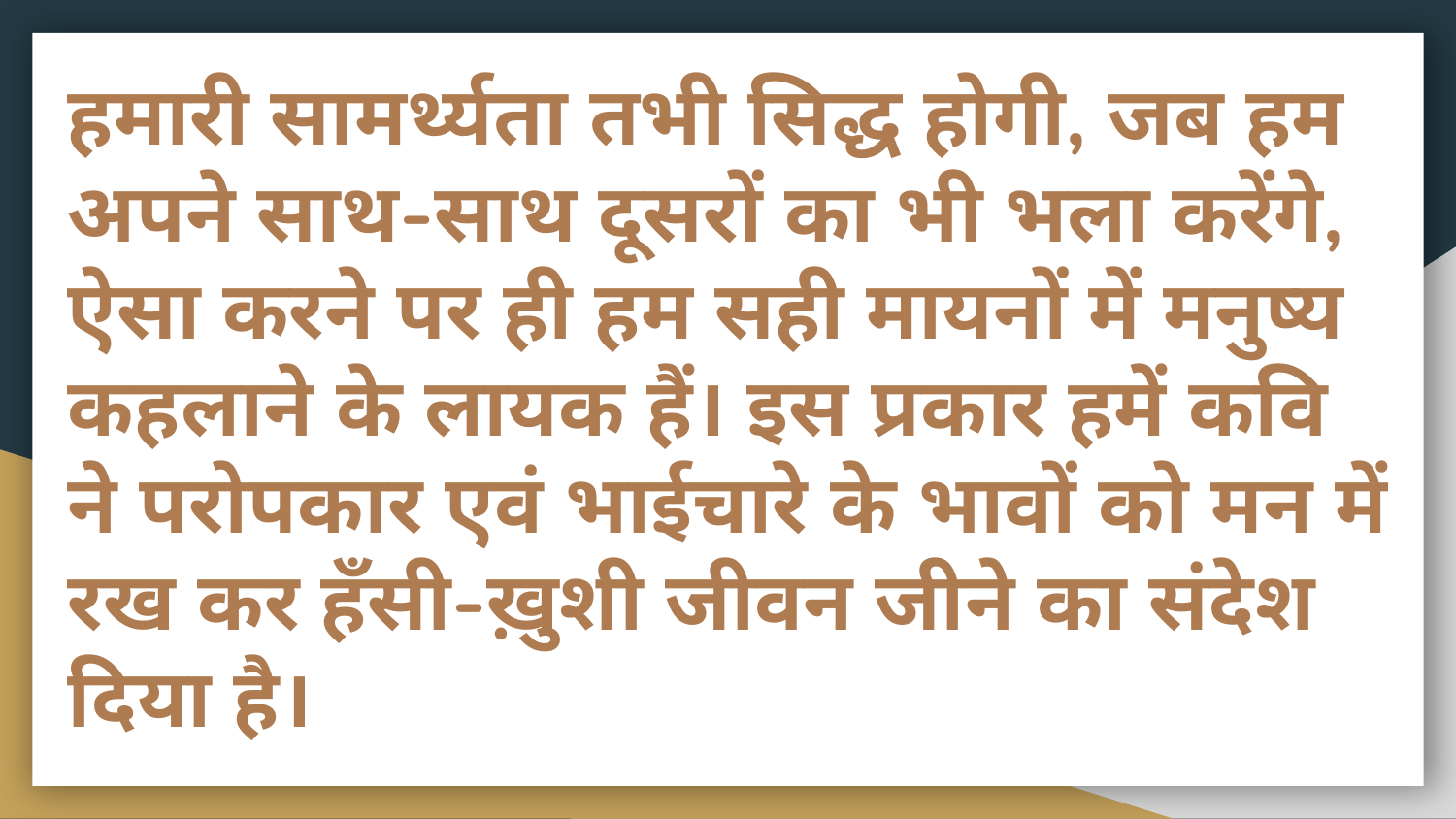

# हमारी सामर्थ्यता तभी सिद्ध होगी, जब हम अपने साथ-साथ दूसरों का भी भला करेंगे, ऐसा करने पर ही हम सही मायनों में मनुष्य कहलाने के लायक हैं। इस प्रकार हमें कवि ने परोपकार एवं भाईचारे के भावों को मन में रख कर हँसी-ख़ुशी जीवन जीने का संदेश दिया है।